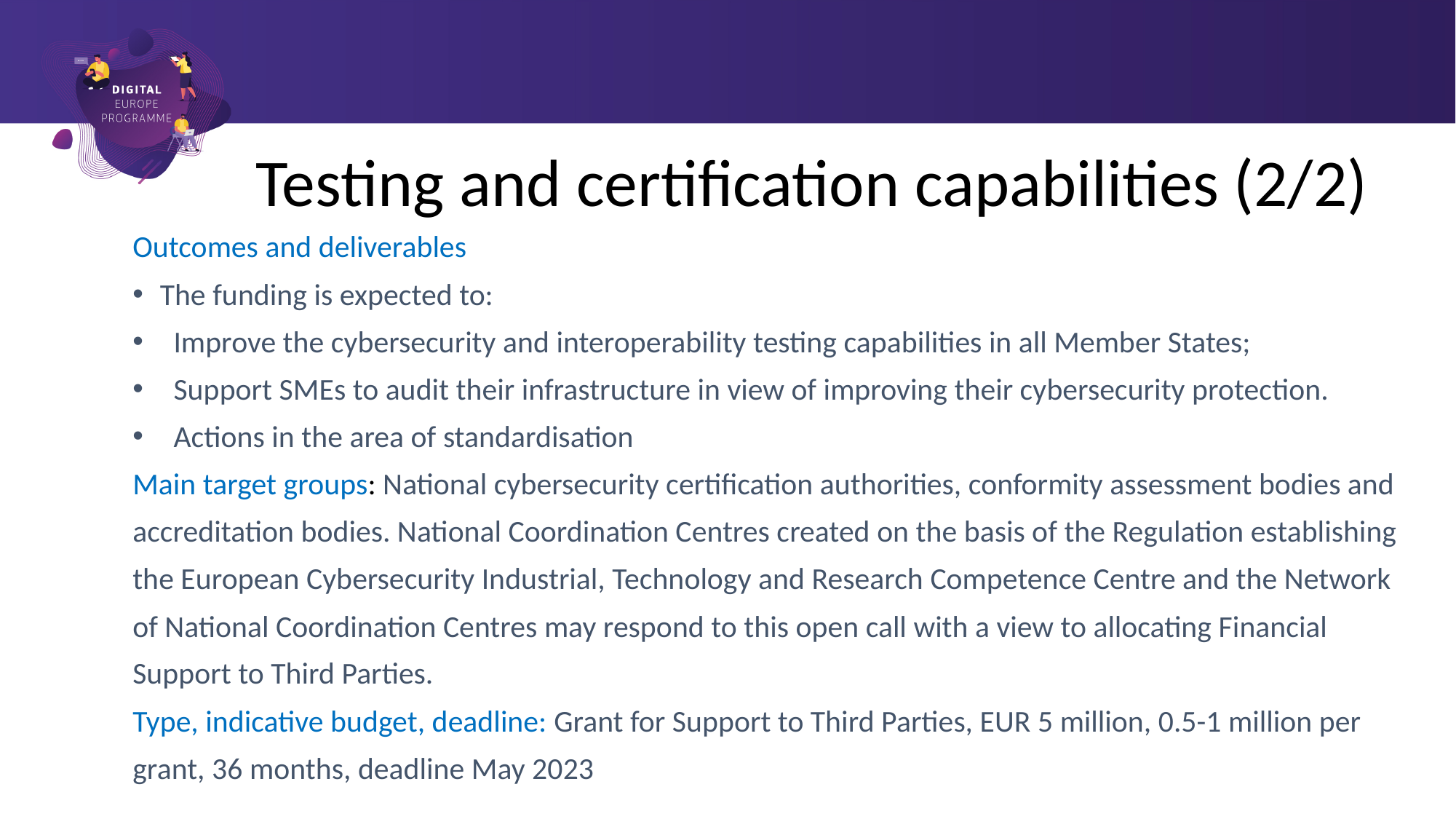

# Testing and certification capabilities (2/2)
Outcomes and deliverables
The funding is expected to:
Improve the cybersecurity and interoperability testing capabilities in all Member States;
Support SMEs to audit their infrastructure in view of improving their cybersecurity protection.
Actions in the area of standardisation
Main target groups: National cybersecurity certification authorities, conformity assessment bodies and accreditation bodies. National Coordination Centres created on the basis of the Regulation establishing the European Cybersecurity Industrial, Technology and Research Competence Centre and the Network of National Coordination Centres may respond to this open call with a view to allocating Financial Support to Third Parties.
Type, indicative budget, deadline: Grant for Support to Third Parties, EUR 5 million, 0.5-1 million per grant, 36 months, deadline May 2023